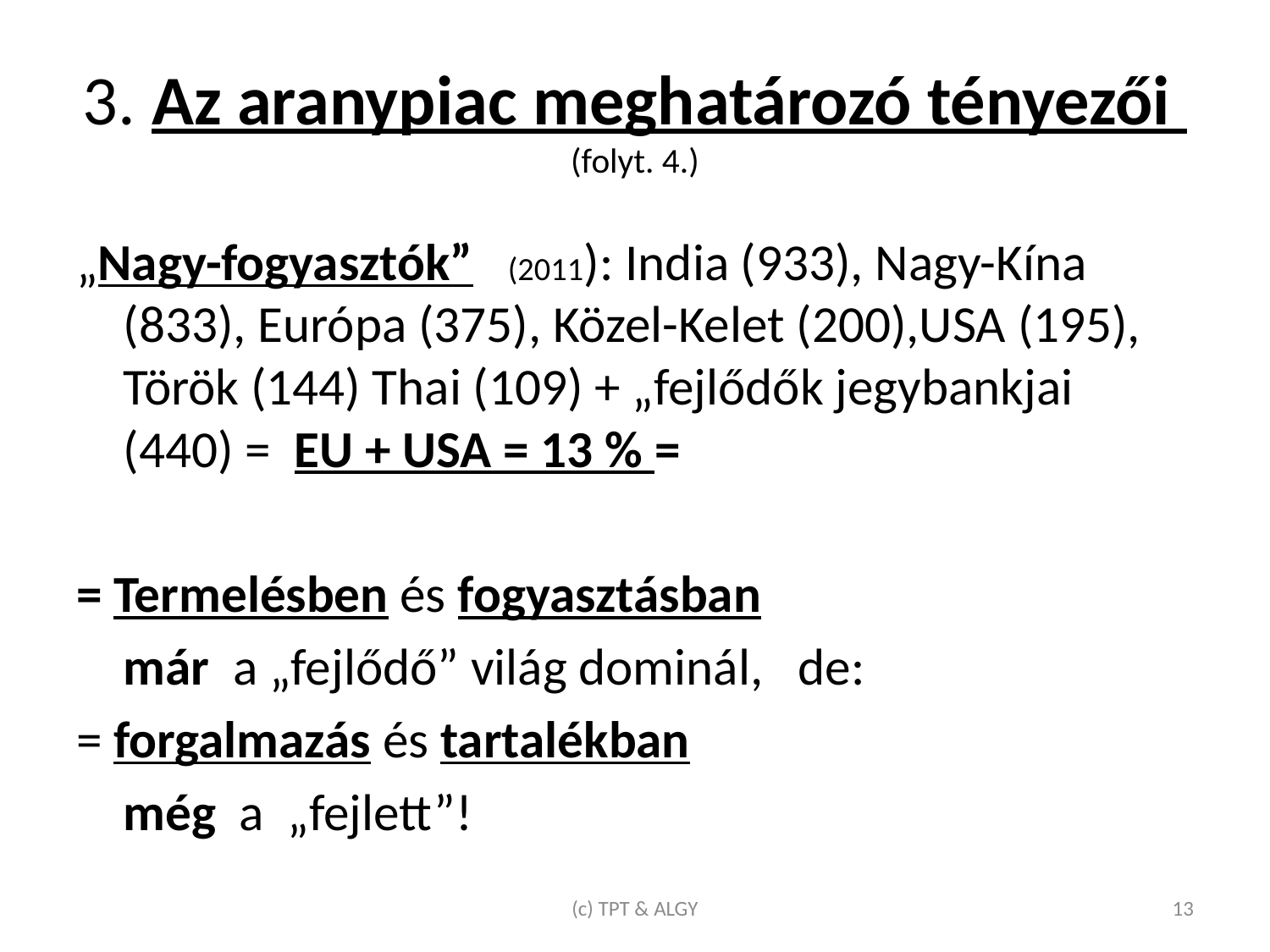

# 3. Az aranypiac meghatározó tényezői (folyt. 4.)
„Nagy-fogyasztók”   (2011): India (933), Nagy-Kína (833), Európa (375), Közel-Kelet (200),USA (195), Török (144) Thai (109) + „fejlődők jegybankjai (440) =  EU + USA = 13 % =

= Termelésben és fogyasztásban
  		már  a „fejlődő” világ dominál,   de:
= forgalmazás és tartalékban
		még  a  „fejlett”!

(c) TPT & ALGY
13